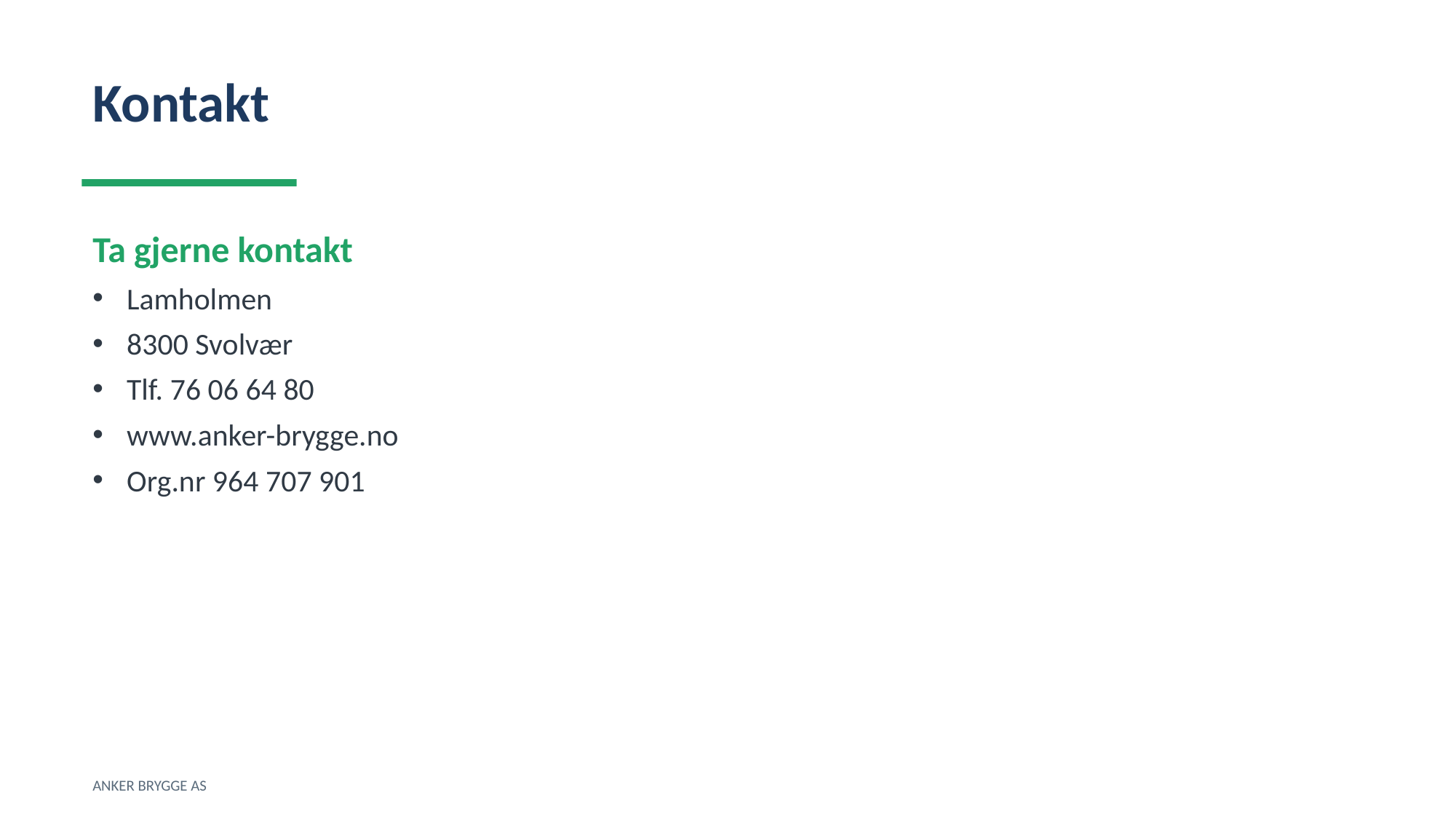

Kontakt

Ta gjerne kontakt
Lamholmen
8300 Svolvær
Tlf. 76 06 64 80
www.anker-brygge.no
Org.nr 964 707 901
ANKER BRYGGE AS